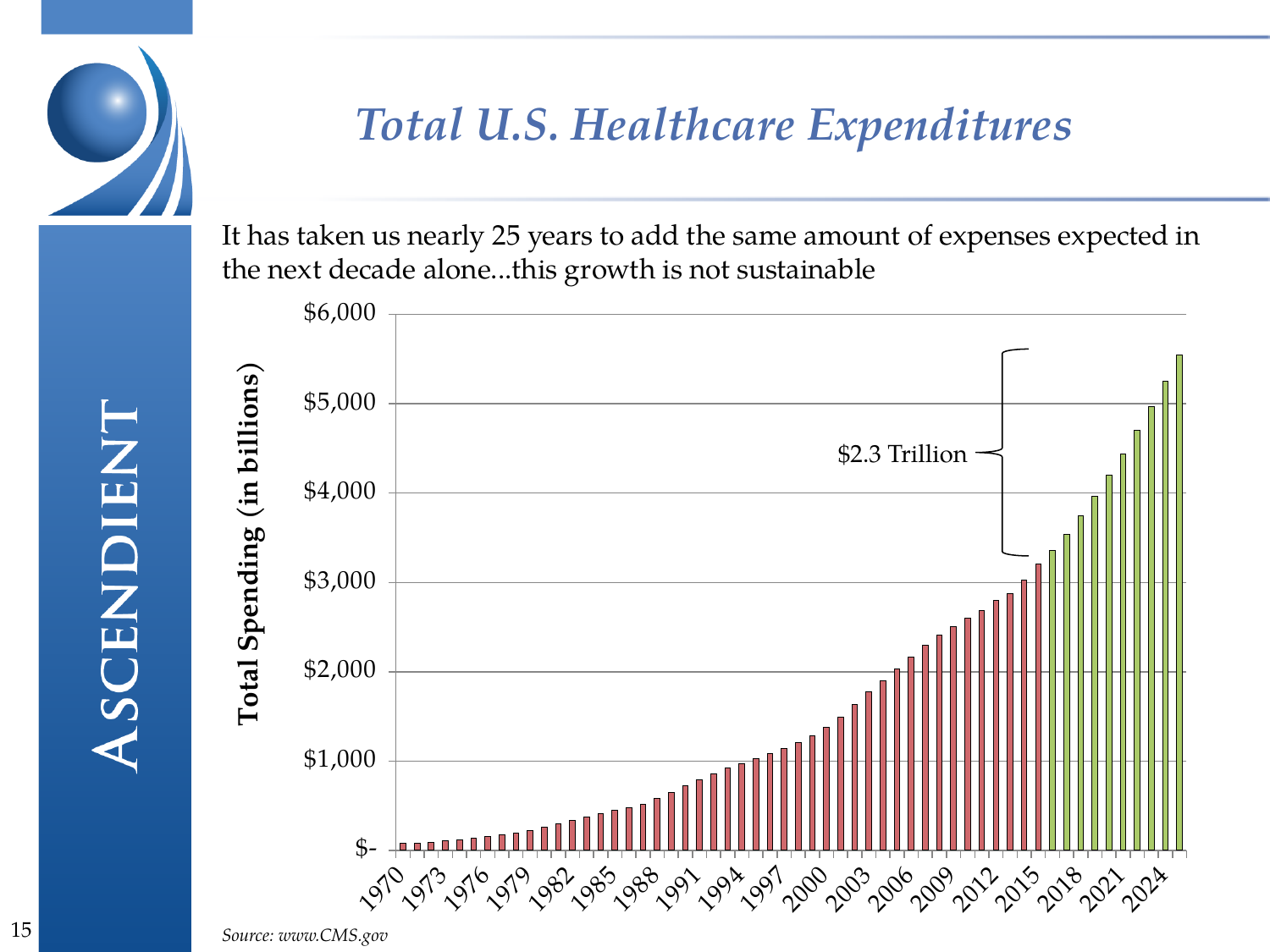

Total U.S. Healthcare Expenditures
It has taken us nearly 25 years to add the same amount of expenses expected in the next decade alone...this growth is not sustainable

### Chart

| Category | Series 1 |
|---|---|
| 1970 | 74.853 |
| 1971 | 83.24 |
| 1972 | 93.141 |
| 1973 | 103.365 |
| 1974 | 117.157 |
| 1975 | 133.585 |
| 1976 | 153.011 |
| 1977 | 173.979 |
| 1978 | 195.532 |
| 1979 | 221.66 |
| 1980 | 255.783 |
| 1981 | 296.753 |
| 1982 | 334.71 |
| 1983 | 368.995 |
| 1984 | 406.516 |
| 1985 | 444.623 |
| 1986 | 476.9 |
| 1987 | 519.116 |
| 1988 | 581.698 |
| 1989 | 647.473 |
| 1990 | 724.282 |
| 1991 | 791.524 |
| 1992 | 857.927 |
| 1993 | 921.499 |
| 1994 | 972.696 |
| 1995 | 1027.457 |
| 1996 | 1081.861 |
| 1997 | 1142.632 |
| 1998 | 1209.038 |
| 1999 | 1286.622 |
| 2000 | 1377.185 |
| 2001 | 1494.116 |
| 2002 | 1636.416 |
| 2003 | 1774.297 |
| 2004 | 1900.045 |
| 2005 | 2029.147 |
| 2006 | 2163.3 |
| 2007 | 2298.3 |
| 2008 | 2406.6 |
| 2009 | 2501.2 |
| 2010 | 2596.4 |
| 2011 | 2687.9 |
| 2012 | 2795.4 |
| 2013 | 2877.6 |
| 2014 | 3029.3 |
| 2015 | 3205.6 |
| 2016 | 3358.2 |
| 2017 | 3539.3 |
| 2018 | 3745.7 |
| 2019 | 3965.5 |
| 2020 | 4196.7 |
| 2021 | 4441.8 |
| 2022 | 4700.4 |
| 2023 | 4972.2 |
| 2024 | 5254.6 |
| 2025 | 5548.8 |
$2.3 Trillion
Source: www.CMS.gov